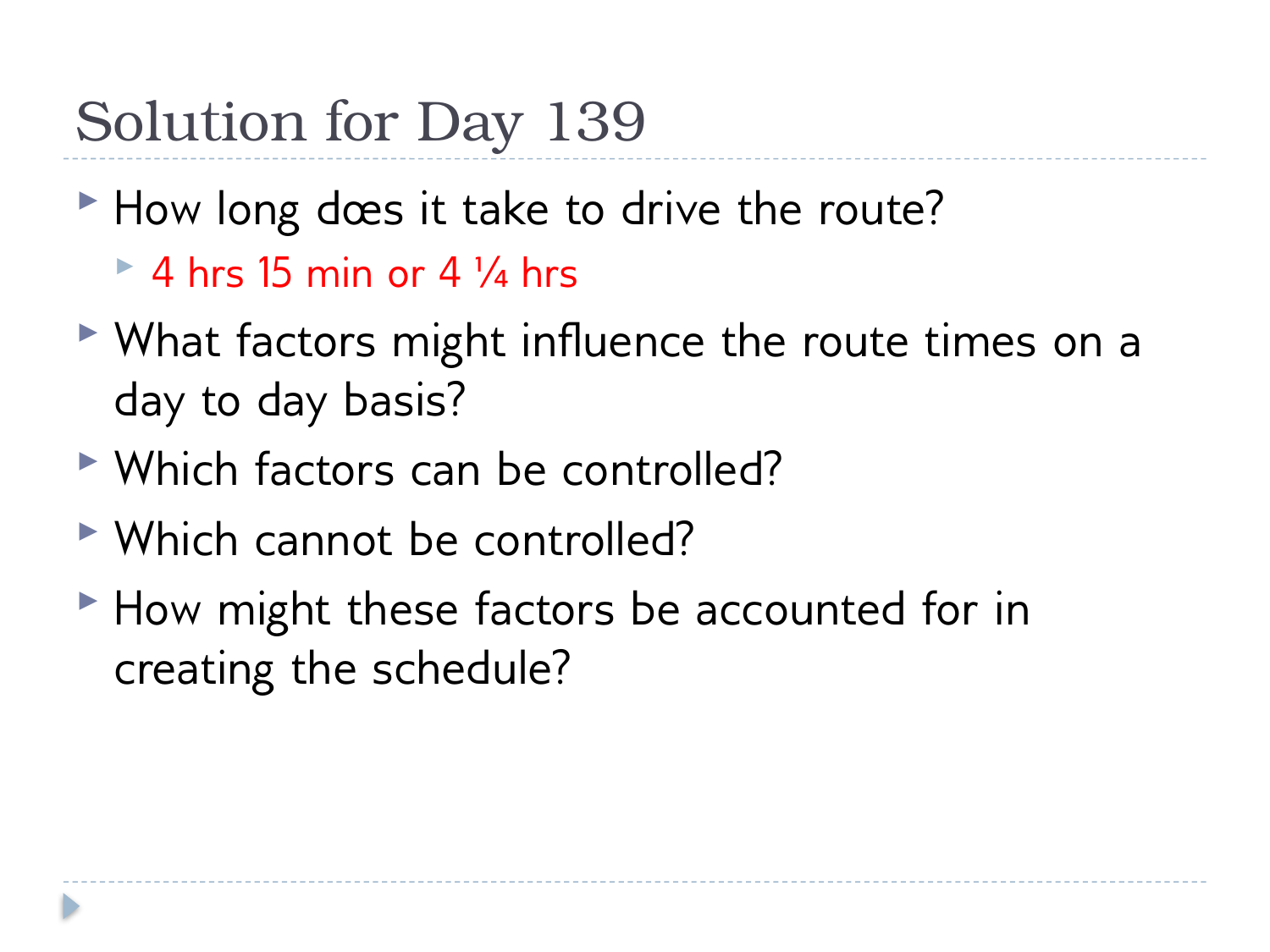

# Solution for Day 139
How long does it take to drive the route?
4 hrs 15 min or 4 ¼ hrs
What factors might influence the route times on a day to day basis?
Which factors can be controlled?
Which cannot be controlled?
How might these factors be accounted for in creating the schedule?